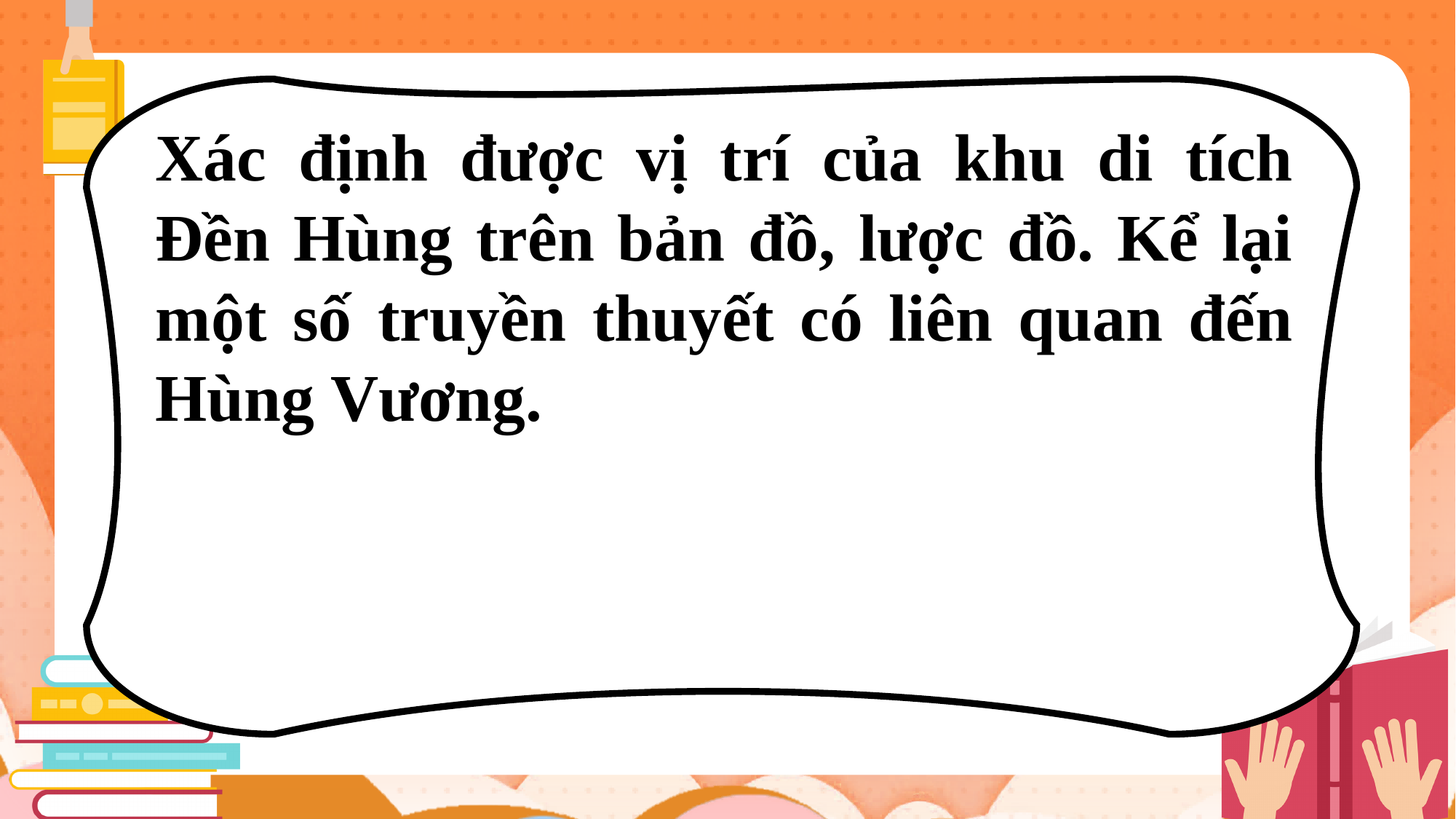

Xác định được vị trí của khu di tích Đền Hùng trên bản đồ, lược đồ. Kể lại một số truyền thuyết có liên quan đến Hùng Vương.